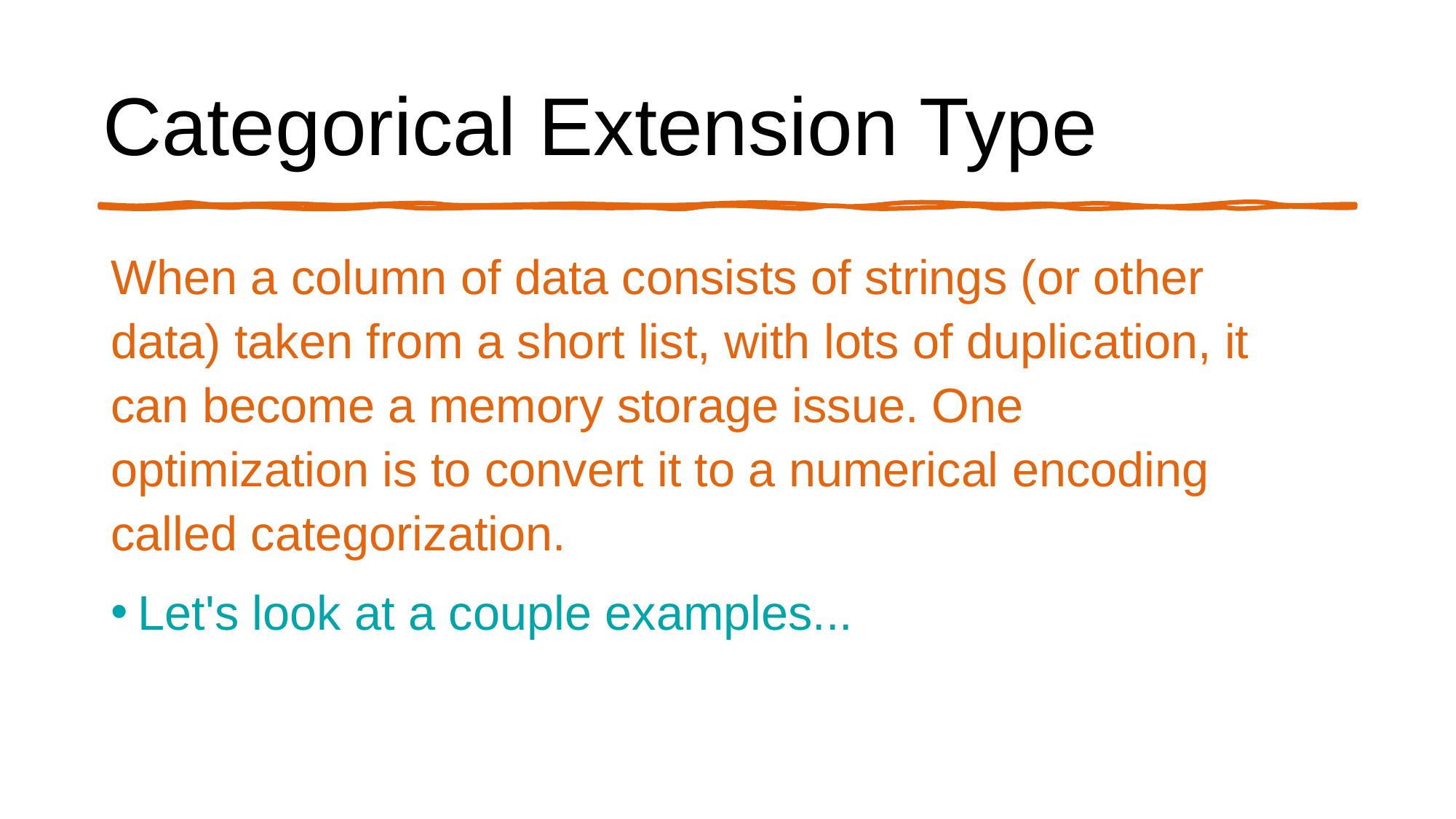

# Categorical Extension Type
When a column of data consists of strings (or other data) taken from a short list, with lots of duplication, it can become a memory storage issue. One optimization is to convert it to a numerical encoding called categorization.
Let's look at a couple examples...